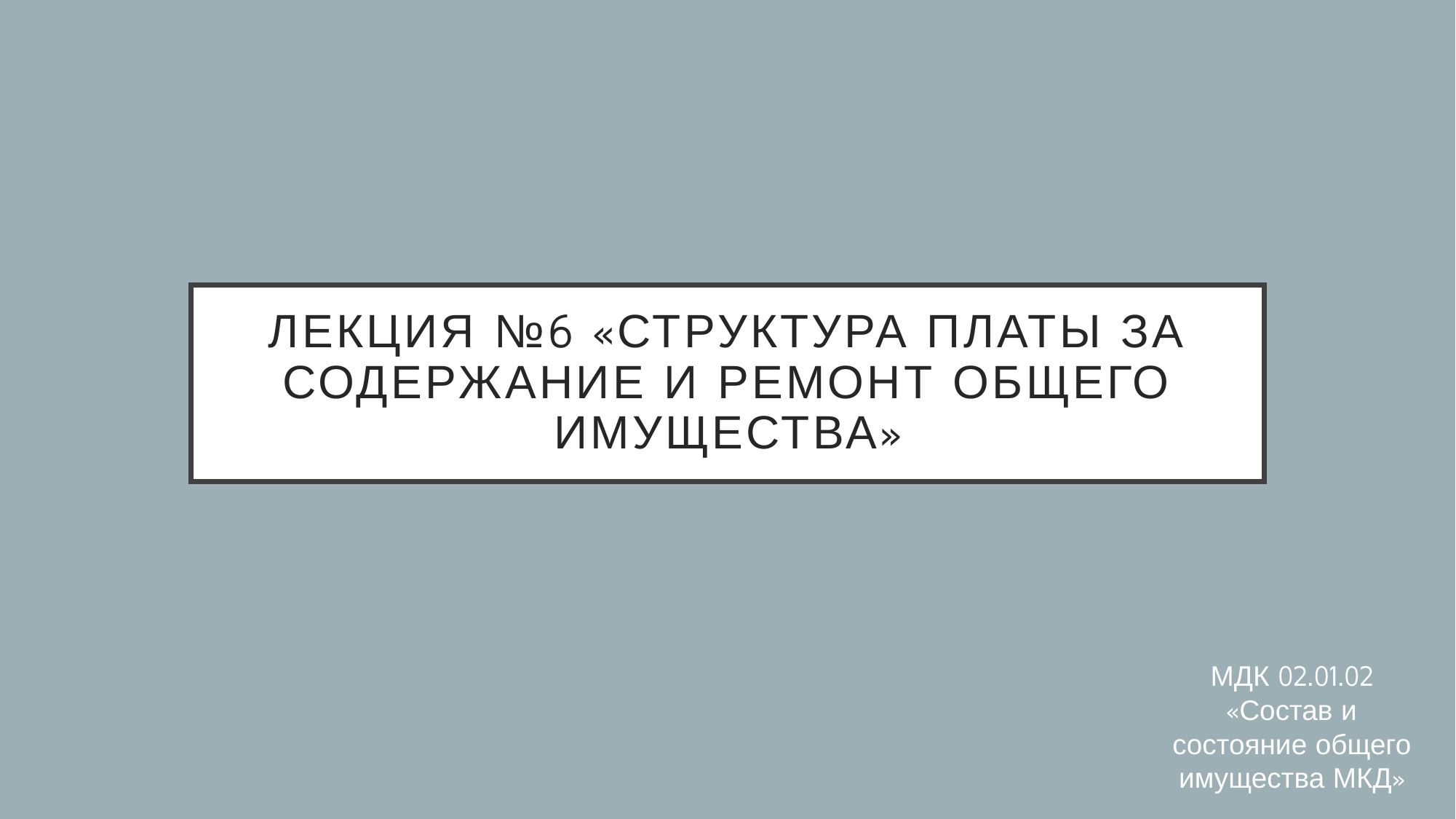

# Лекция №6 «Структура платы за содержание и ремонт общего имущества»
МДК 02.01.02 «Состав и состояние общего имущества МКД»